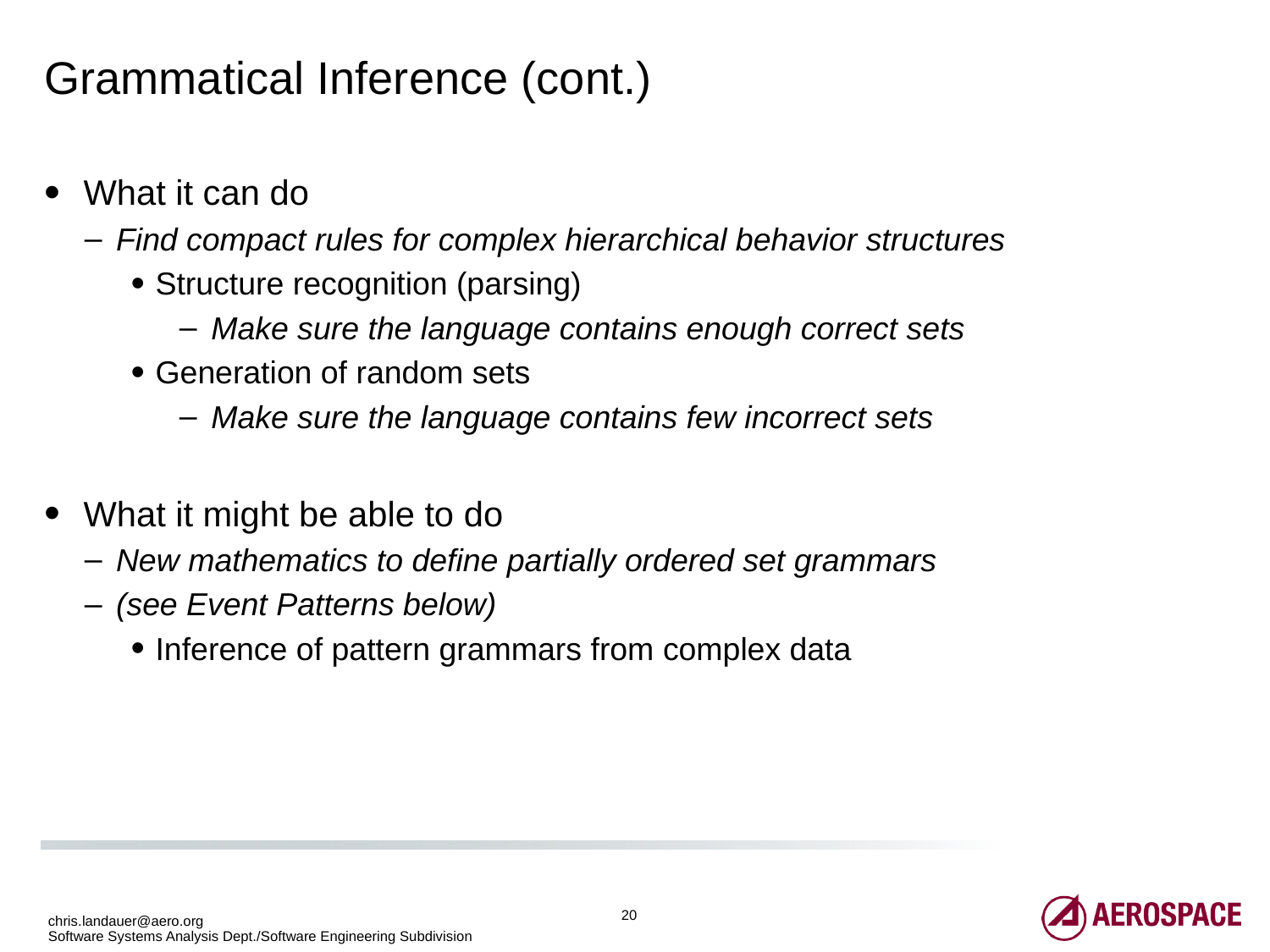

# Grammatical Inference (cont.)
What it can do
Find compact rules for complex hierarchical behavior structures
Structure recognition (parsing)
Make sure the language contains enough correct sets
Generation of random sets
Make sure the language contains few incorrect sets

What it might be able to do
New mathematics to define partially ordered set grammars
(see Event Patterns below)
Inference of pattern grammars from complex data